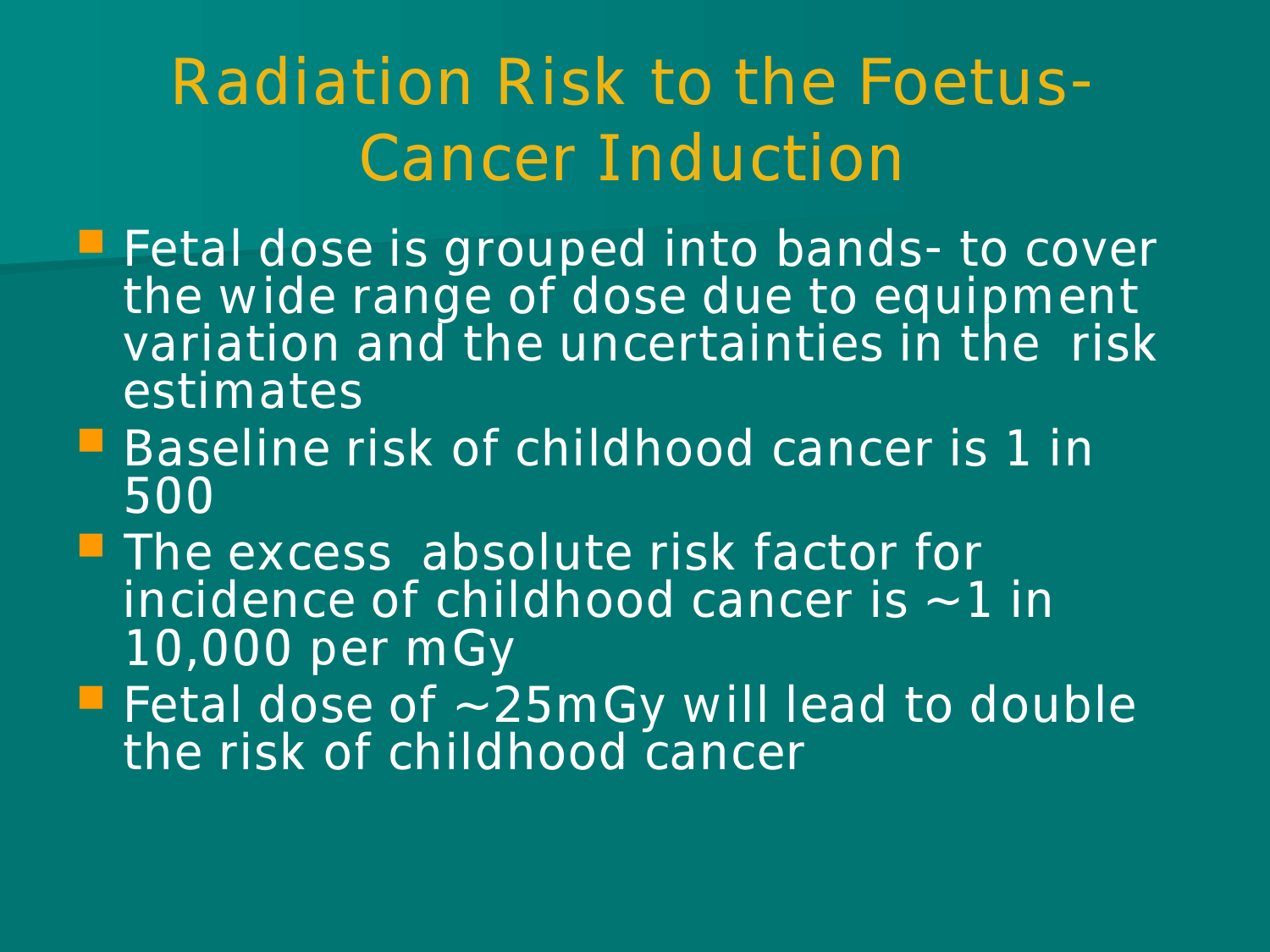

# Radiation Risk to the Foetus- Cancer Induction
Fetal dose is grouped into bands- to cover the wide range of dose due to equipment variation and the uncertainties in the  risk estimates
Baseline risk of childhood cancer is 1 in 500
The excess  absolute risk factor for incidence of childhood cancer is ~1 in 10,000 per mGy
Fetal dose of ~25mGy will lead to double the risk of childhood cancer